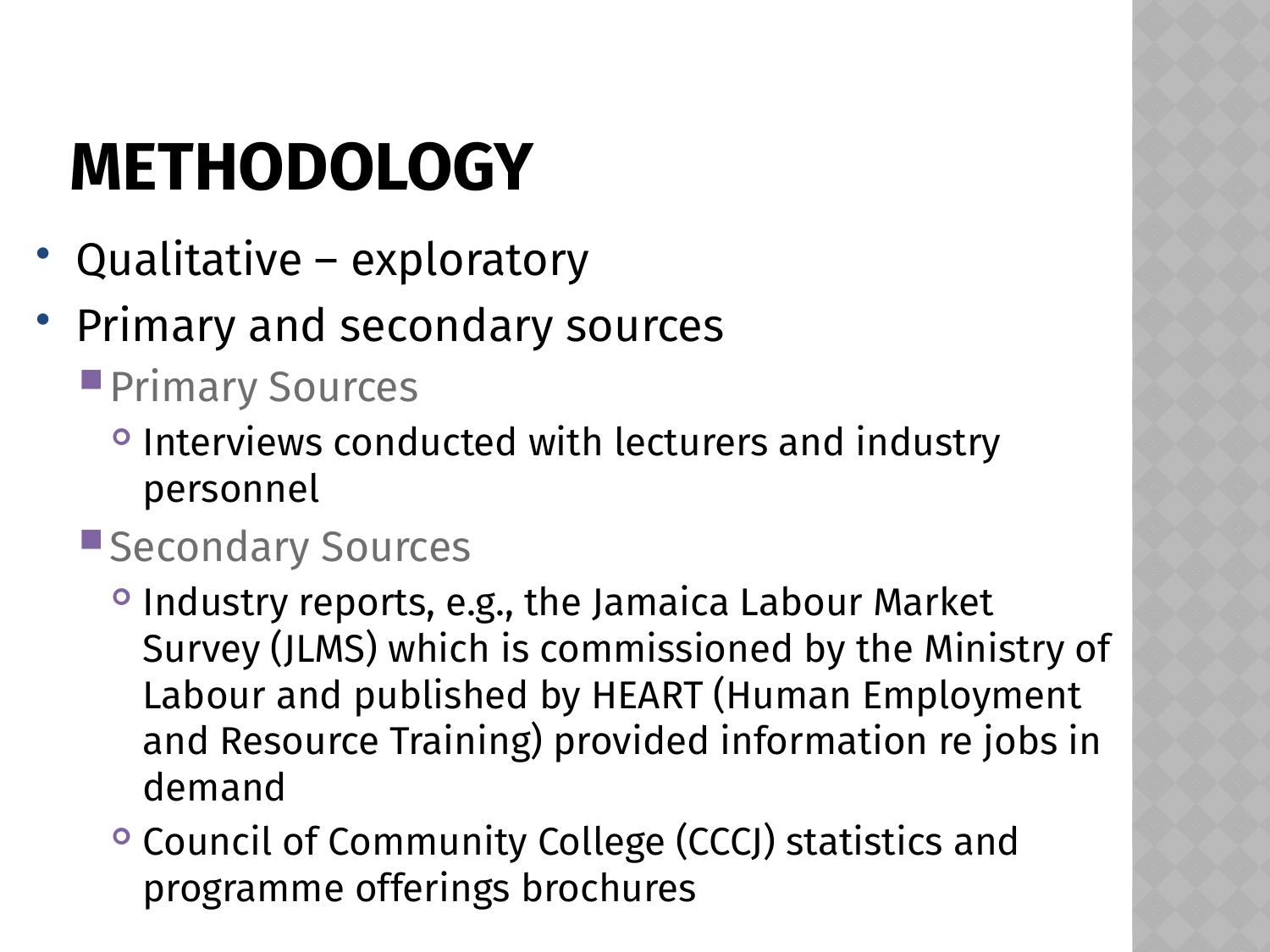

# Methodology
Qualitative – exploratory
Primary and secondary sources
Primary Sources
Interviews conducted with lecturers and industry personnel
Secondary Sources
Industry reports, e.g., the Jamaica Labour Market Survey (JLMS) which is commissioned by the Ministry of Labour and published by HEART (Human Employment and Resource Training) provided information re jobs in demand
Council of Community College (CCCJ) statistics and programme offerings brochures